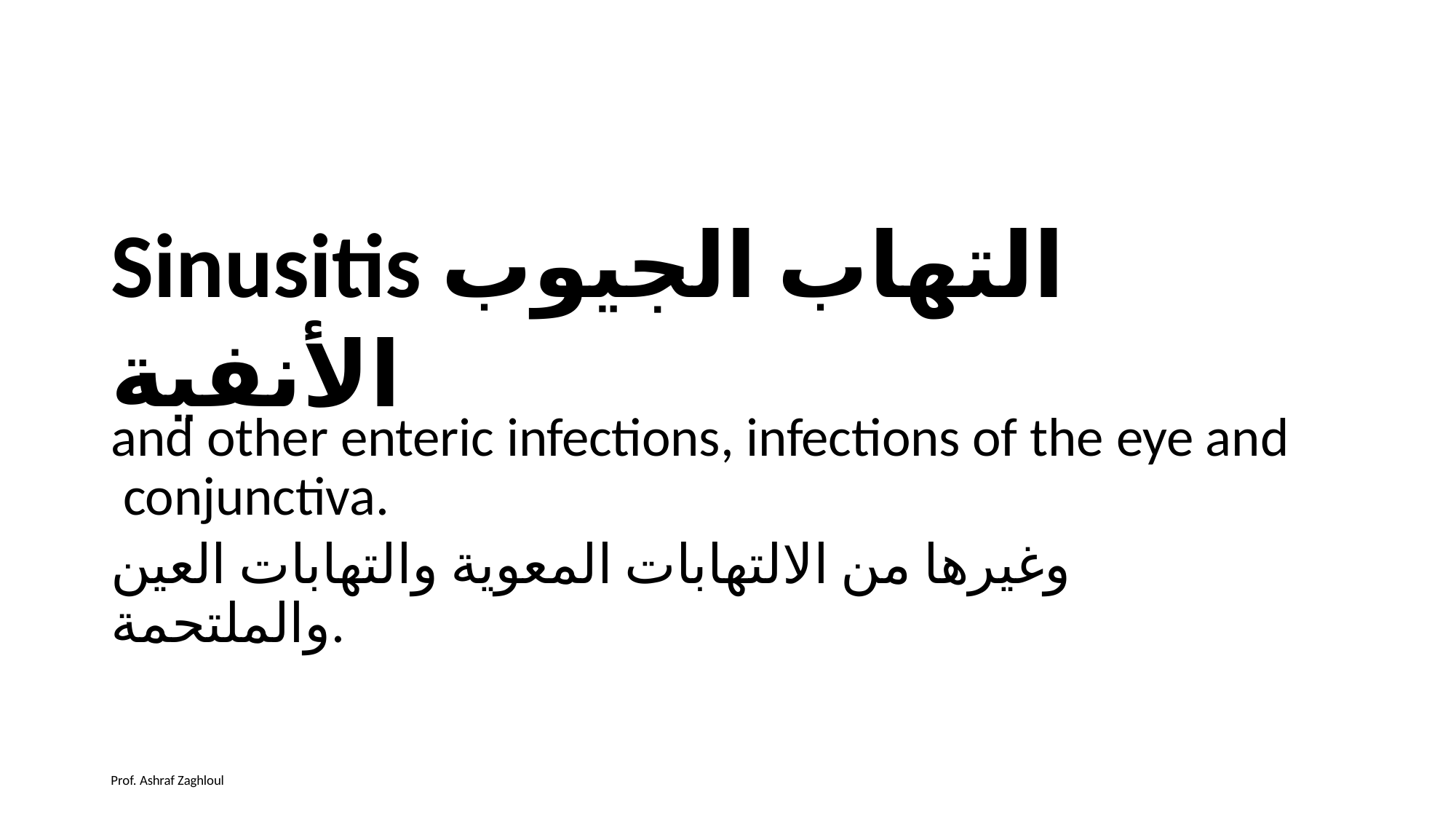

Sinusitis التهاب الجيوب الأنفية
and other enteric infections, infections of the eye and  conjunctiva.
وغيرها من الالتهابات المعوية والتهابات العين والملتحمة.
Prof. Ashraf Zaghloul